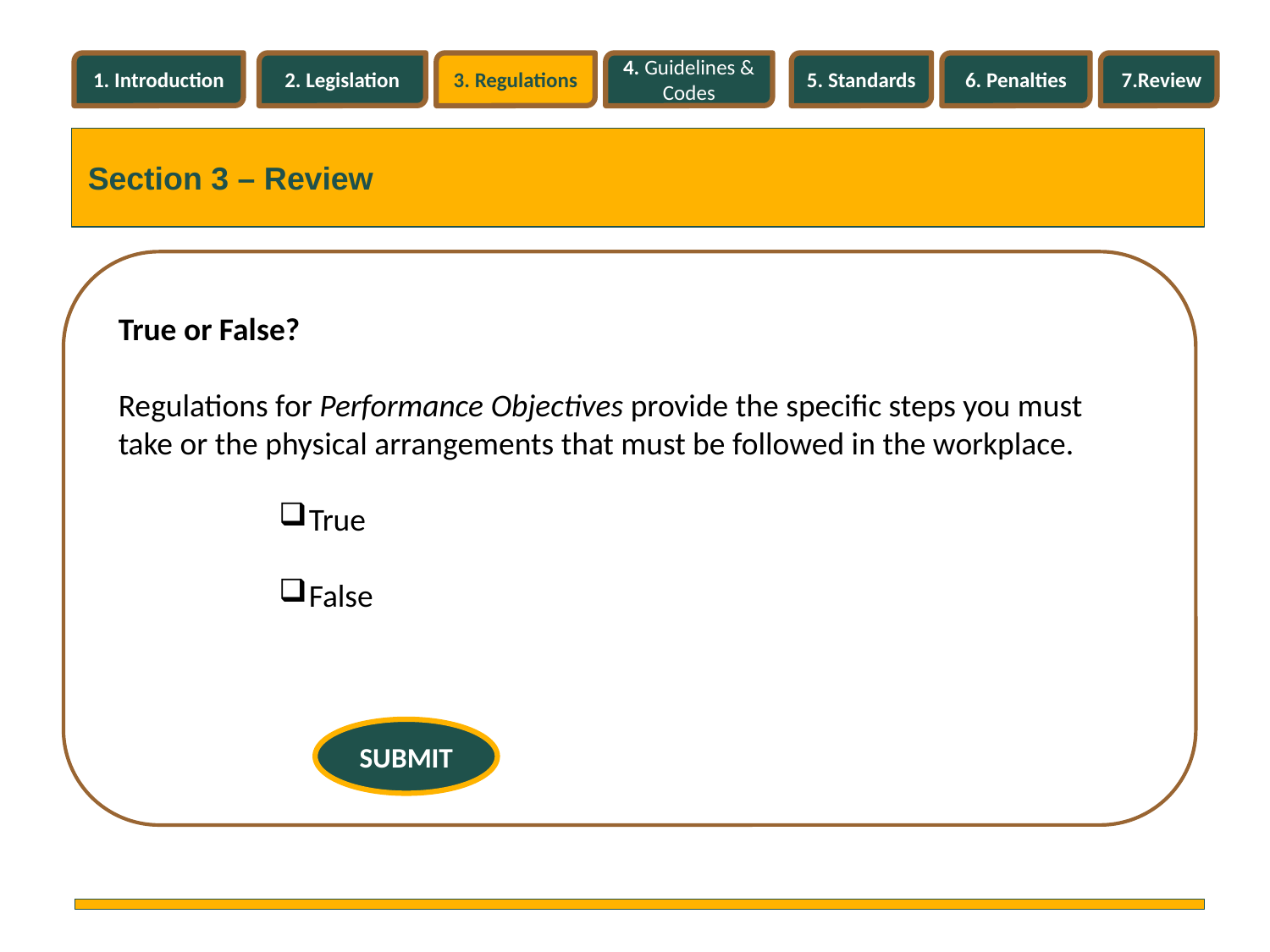

1. Introduction
2. Legislation
3. Regulations
4. Guidelines & Codes
5. Standards
6. Penalties
7.Review

Section 3 – Review

True or False?

Regulations for Performance Objectives provide the specific steps you must take or the physical arrangements that must be followed in the workplace.

True

False

SUBMIT